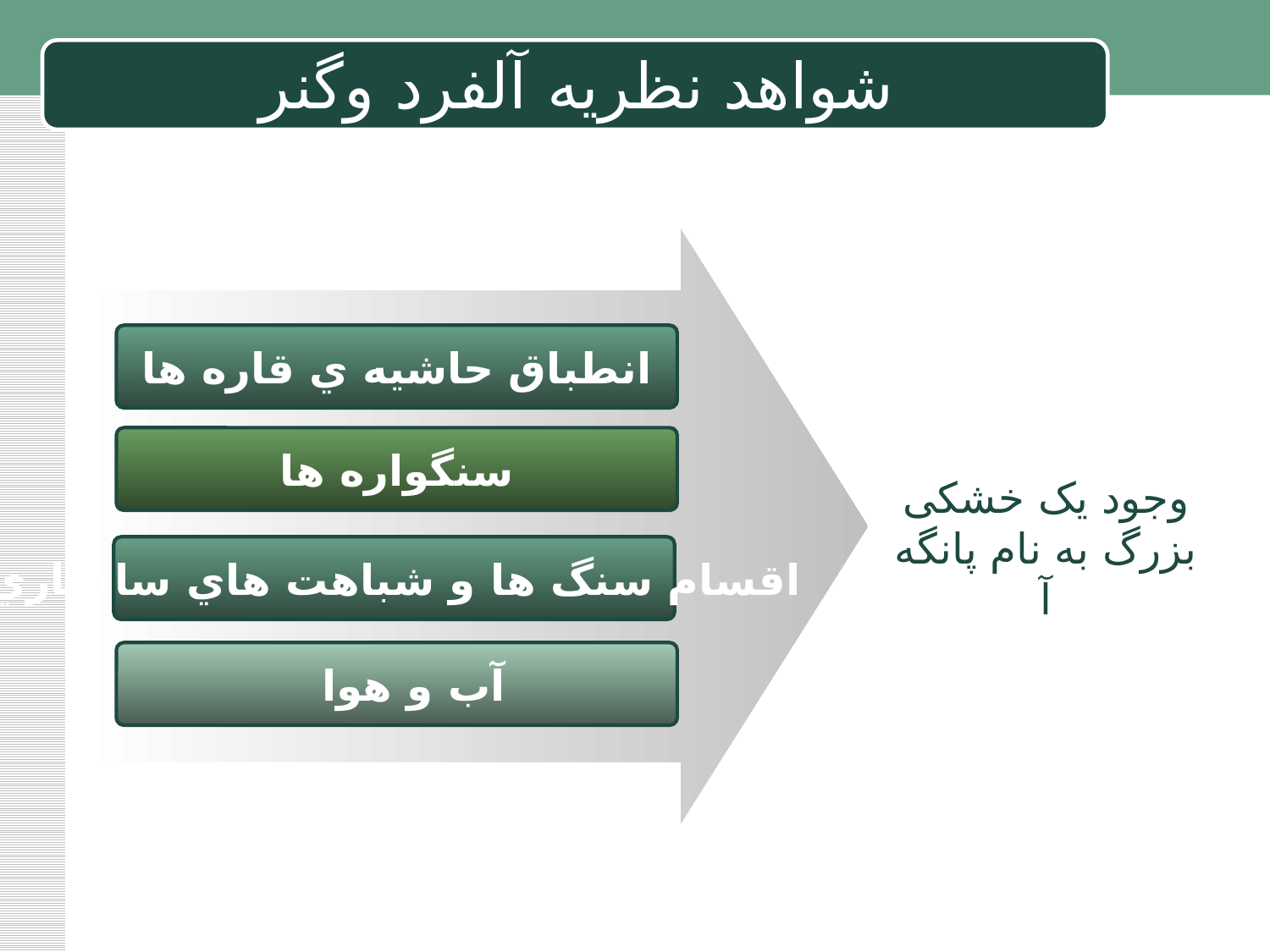

# شواهد نظریه آلفرد وگنر

انطباق حاشيه ي قاره ها
سنگواره ها
وجود یک خشکی بزرگ به نام پانگه آ
اقسام سنگ ها و شباهت هاي ساختاري
آب و هوا